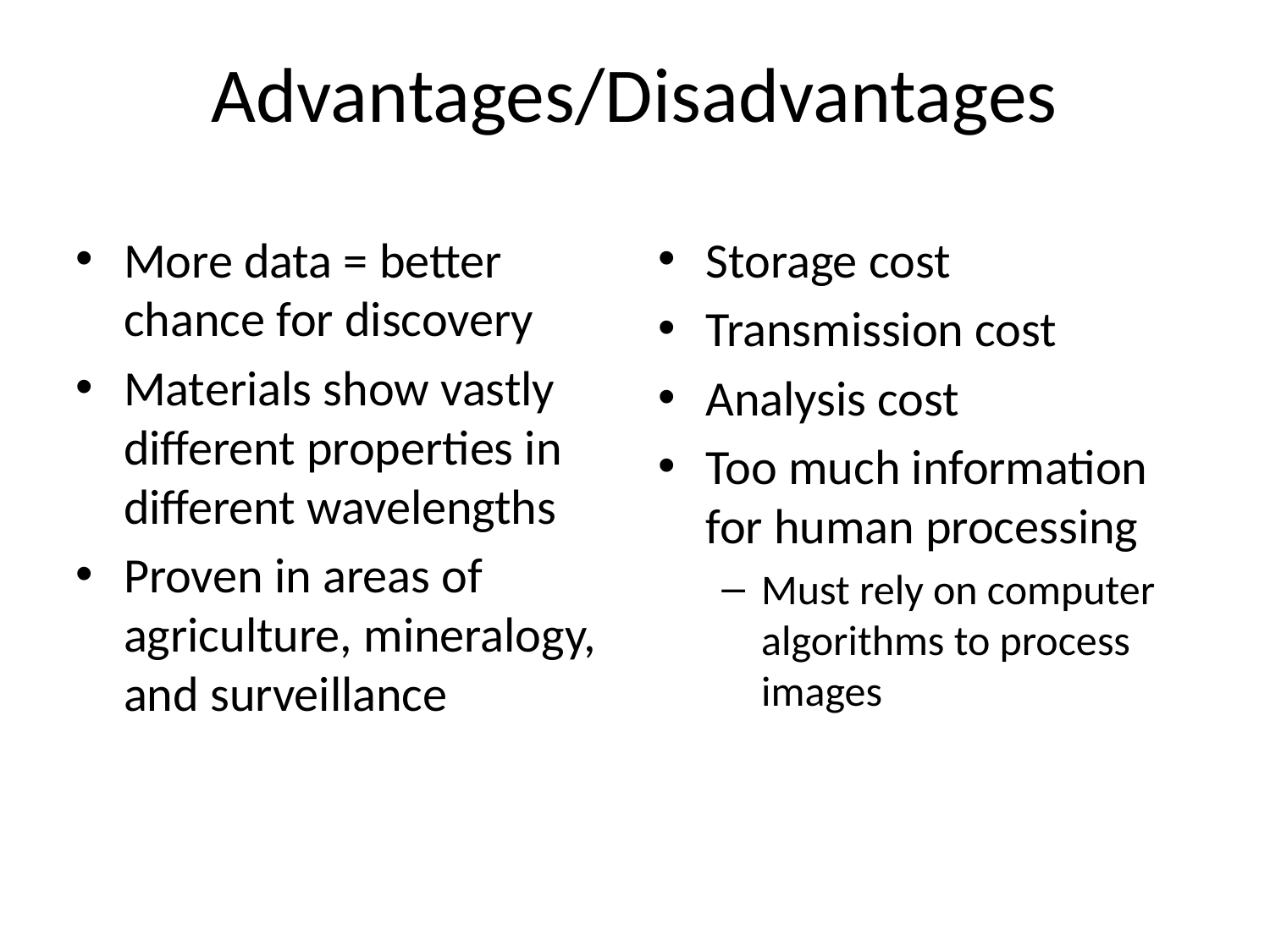

# Advantages/Disadvantages
More data = better chance for discovery
Materials show vastly different properties in different wavelengths
Proven in areas of agriculture, mineralogy, and surveillance

Storage cost
Transmission cost
Analysis cost
Too much information for human processing
Must rely on computer algorithms to process images